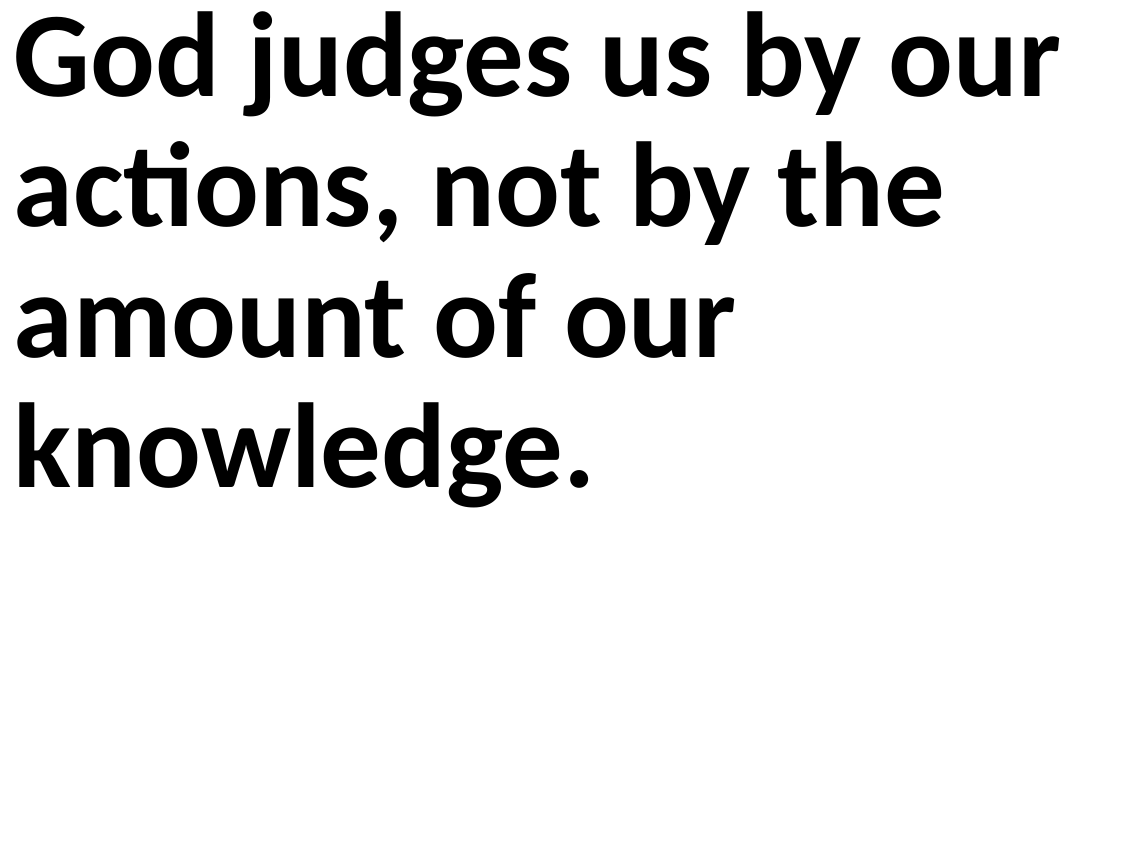

God judges us by our actions, not by the amount of our knowledge.